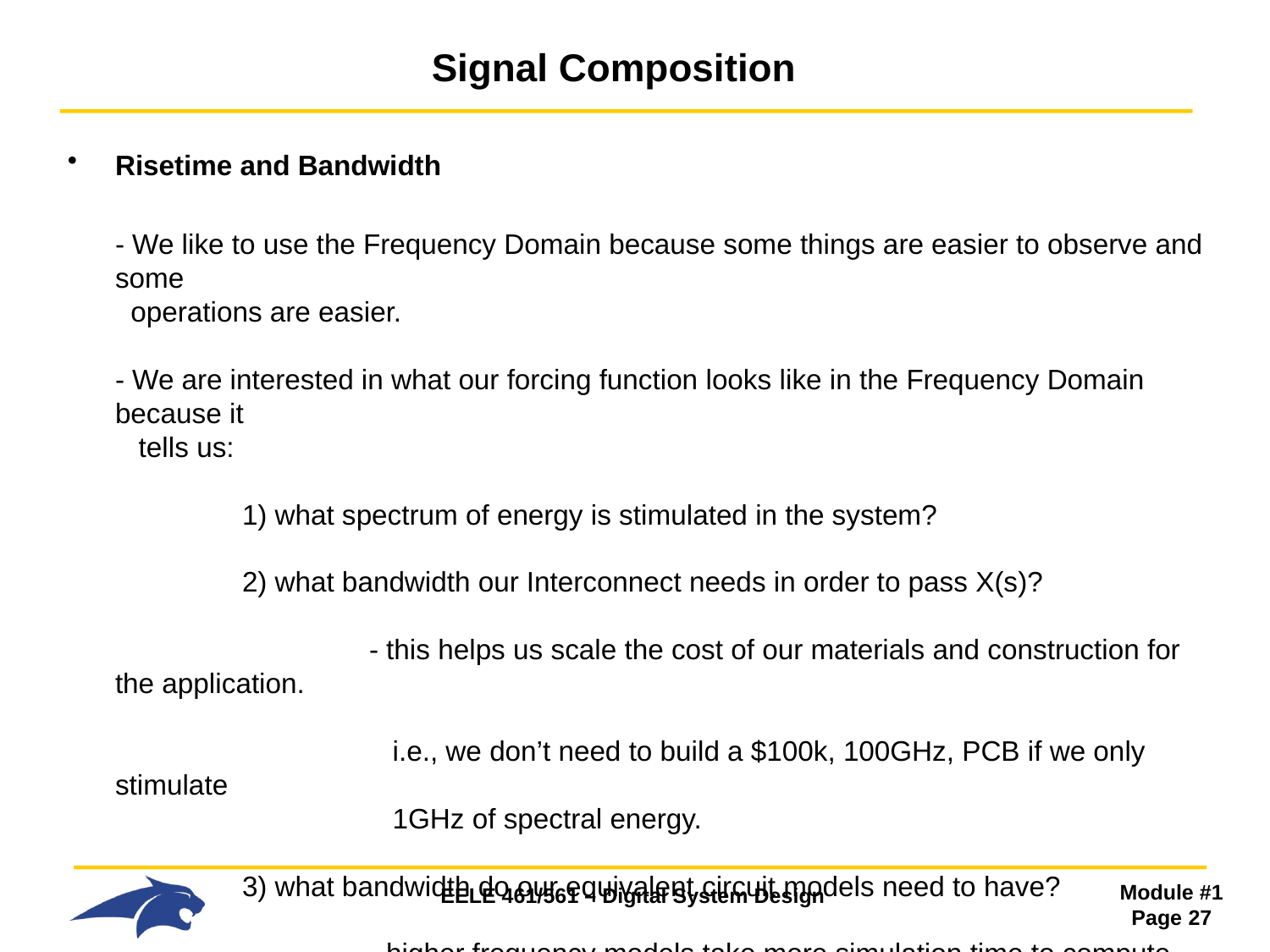

# Signal Composition
Risetime and Bandwidth

	- We like to use the Frequency Domain because some things are easier to observe and some
  operations are easier.
- We are interested in what our forcing function looks like in the Frequency Domain because it
   tells us:
 	1) what spectrum of energy is stimulated in the system?
 	2) what bandwidth our Interconnect needs in order to pass X(s)?
 	 	- this helps us scale the cost of our materials and construction for the application.
 		   i.e., we don’t need to build a $100k, 100GHz, PCB if we only stimulate
 		   1GHz of spectral energy.
 	3) what bandwidth do our equivalent circuit models need to have?
 		- higher frequency models take more simulation time to compute.
 		- we want sufficient bandwidth for accuracy, but not too much that our simulations
 		  run longer than necessary.